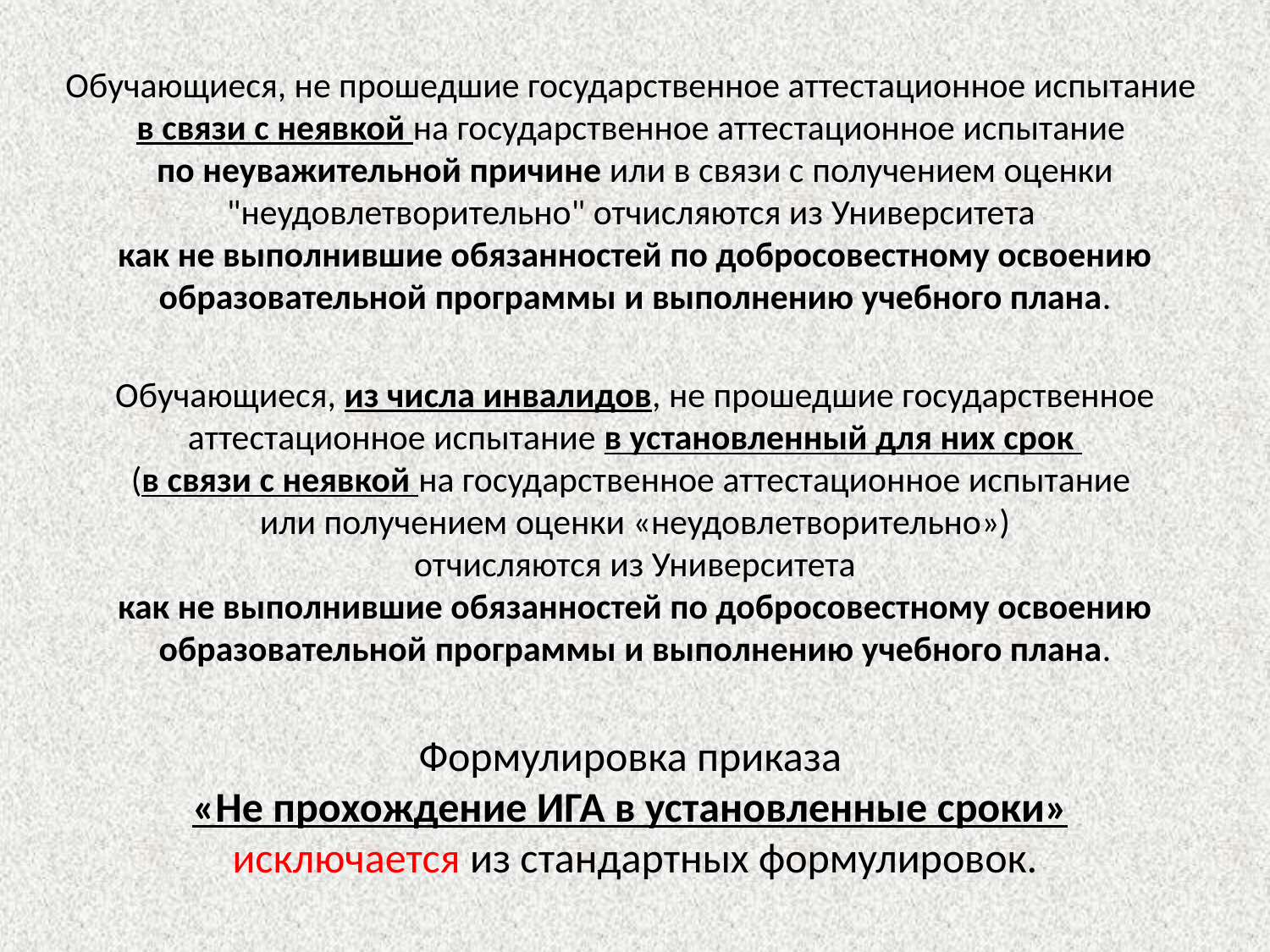

Обучающиеся, не прошедшие государственное аттестационное испытание
в связи с неявкой на государственное аттестационное испытание
по неуважительной причине или в связи с получением оценки "неудовлетворительно" отчисляются из Университета
как не выполнившие обязанностей по добросовестному освоению образовательной программы и выполнению учебного плана.
Обучающиеся, из числа инвалидов, не прошедшие государственное аттестационное испытание в установленный для них срок
(в связи с неявкой на государственное аттестационное испытание
или получением оценки «неудовлетворительно»)
 отчисляются из Университета
как не выполнившие обязанностей по добросовестному освоению образовательной программы и выполнению учебного плана.
Формулировка приказа
«Не прохождение ИГА в установленные сроки»
исключается из стандартных формулировок.